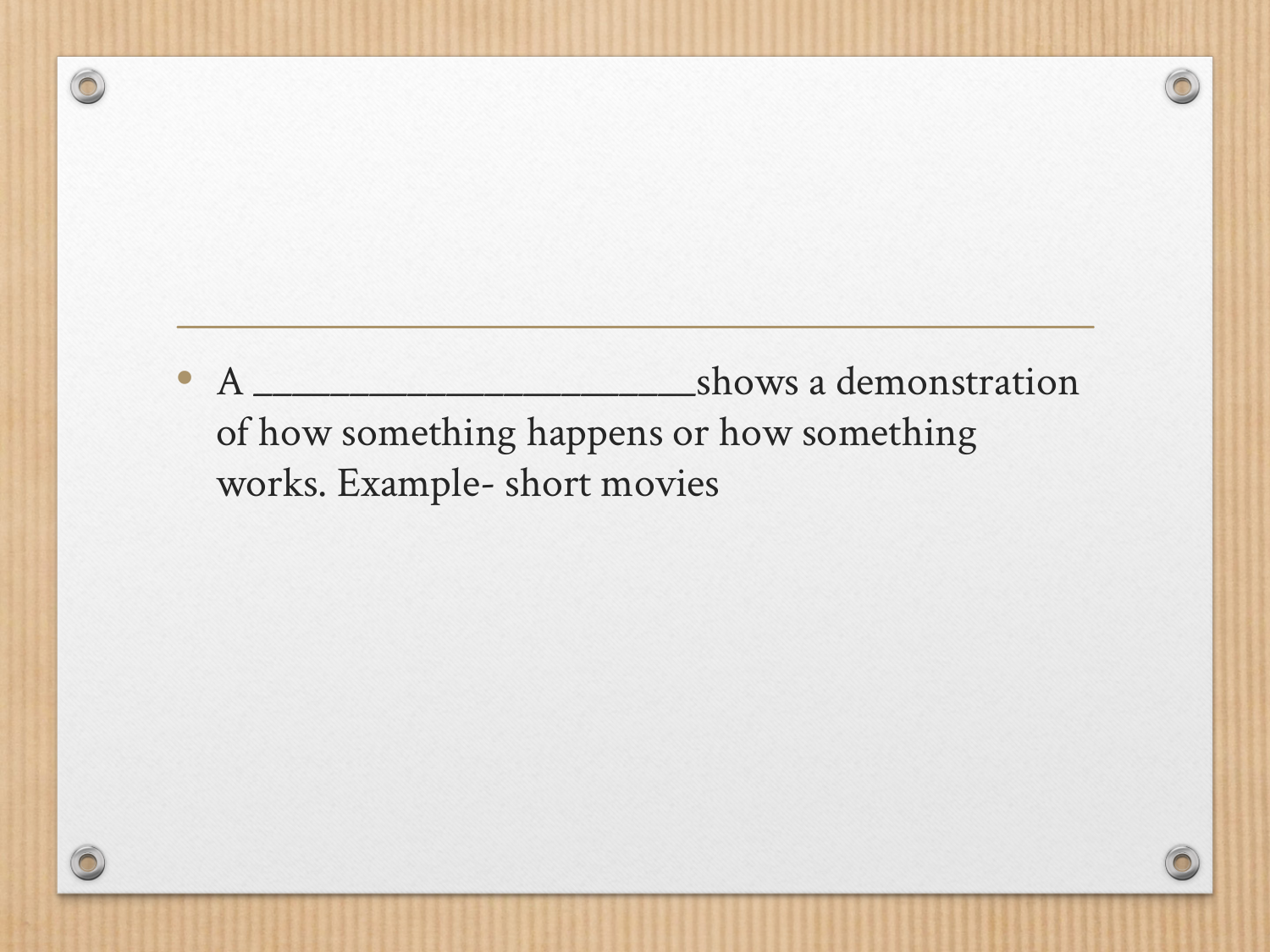

#
A _______________________shows a demonstration of how something happens or how something works. Example- short movies